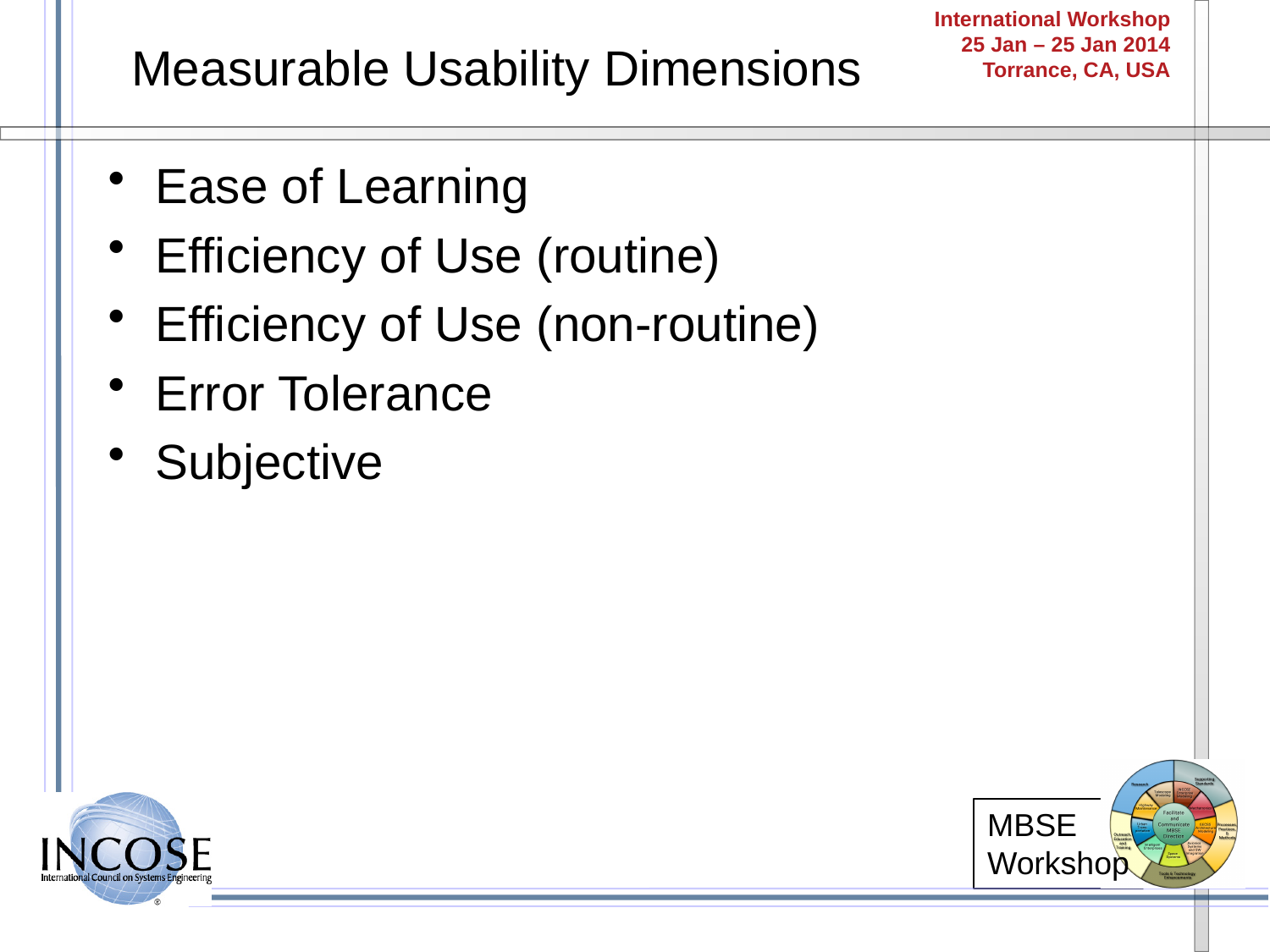

# Measurable Usability Dimensions
Ease of Learning
Efficiency of Use (routine)
Efficiency of Use (non-routine)
Error Tolerance
Subjective